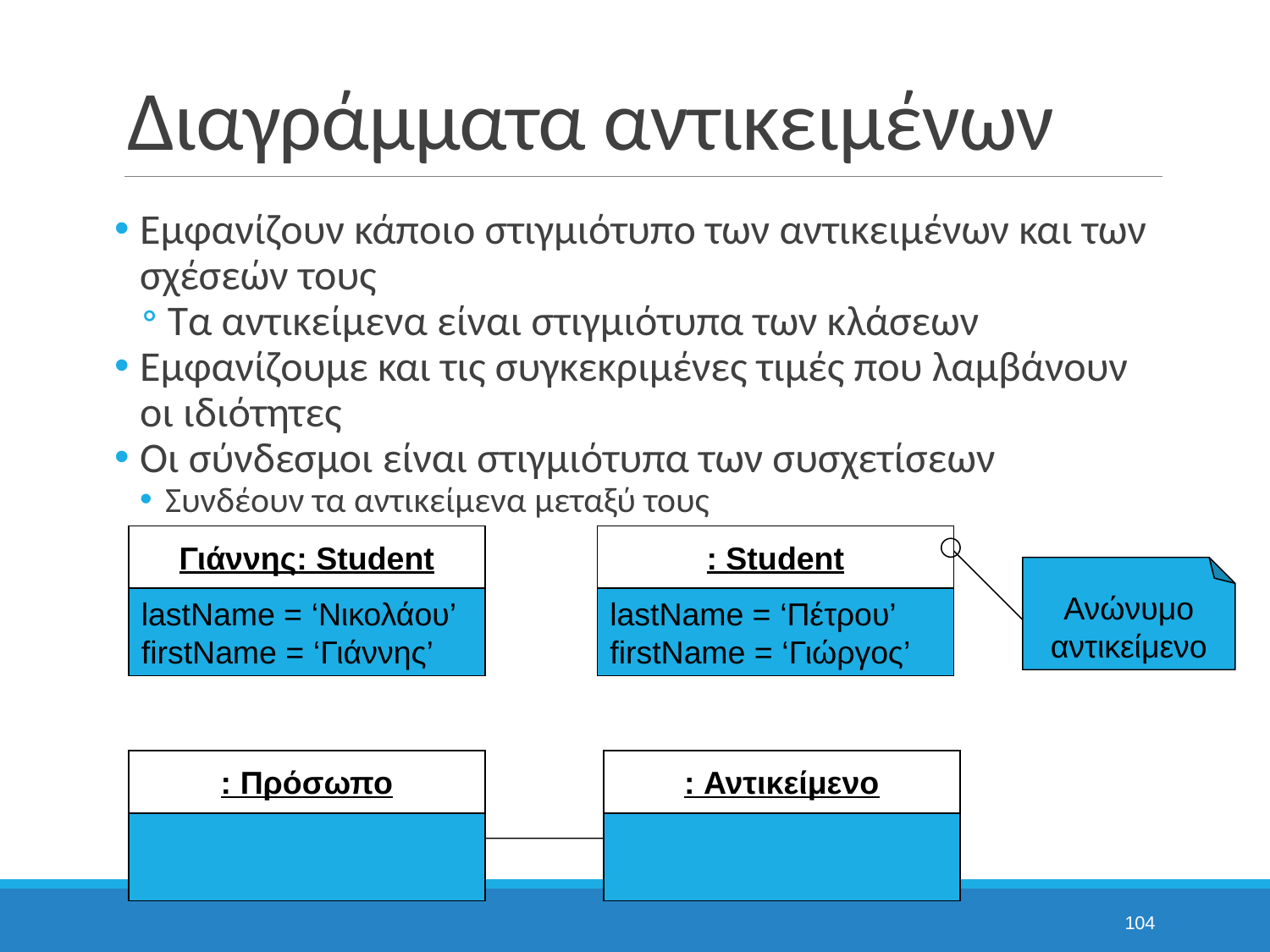

# Διαγράμματα αντικειμένων
Εμφανίζουν κάποιο στιγμιότυπο των αντικειμένων και των σχέσεών τους
Τα αντικείμενα είναι στιγμιότυπα των κλάσεων
Εμφανίζουμε και τις συγκεκριμένες τιμές που λαμβάνουν οι ιδιότητες
Οι σύνδεσμοι είναι στιγμιότυπα των συσχετίσεων
Συνδέουν τα αντικείμενα μεταξύ τους
Γιάννης: Student
: Student

Ανώνυμο αντικείμενο
lastName = ‘Νικολάου’
firstName = ‘Γιάννης’
lastName = ‘Πέτρου’
firstName = ‘Γιώργος’
: Πρόσωπο
: Αντικείμενο

104